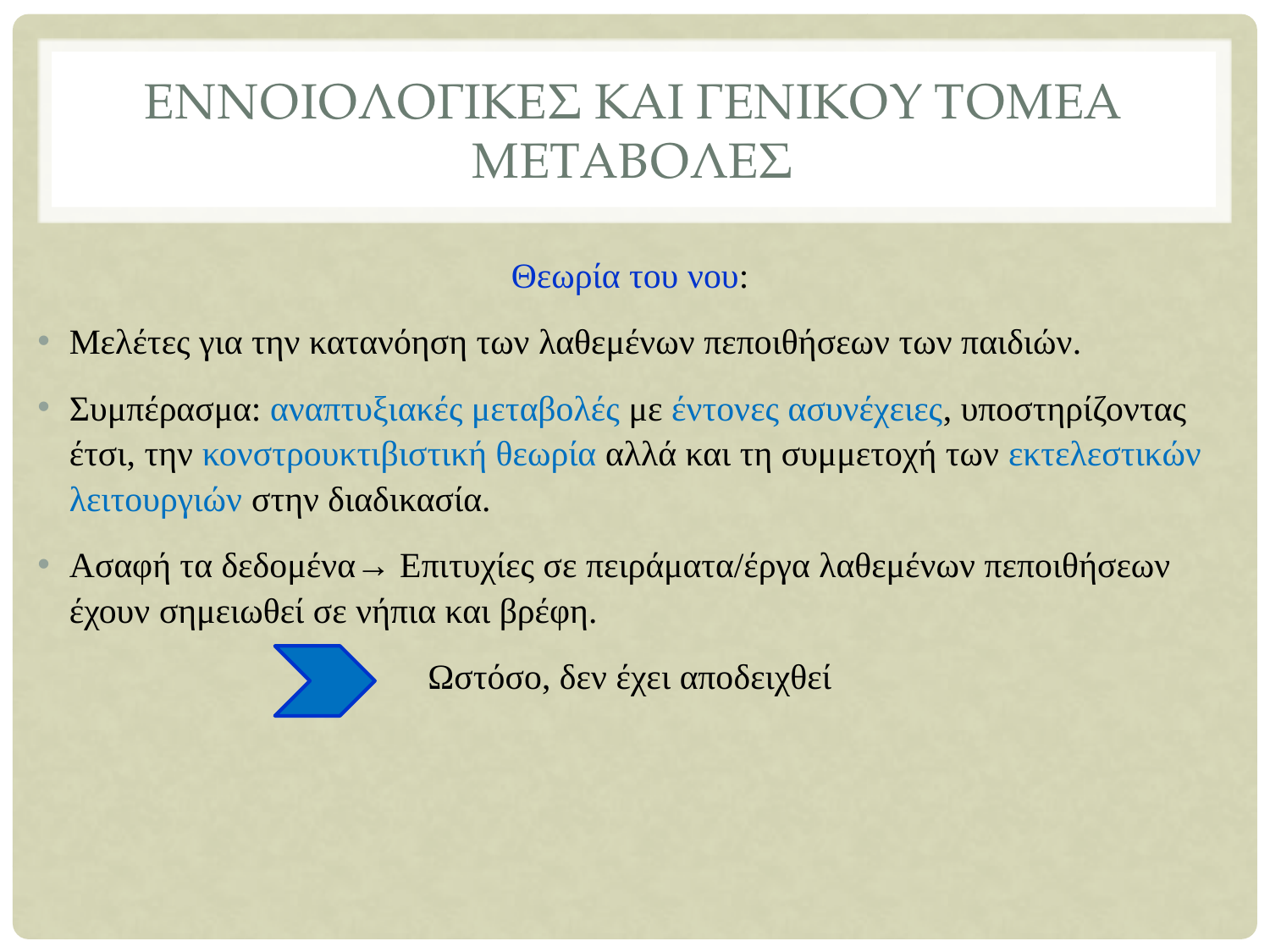

# ΕννοιολογικΕς και γενικοΥ τομΕα μεταβολΕς
Θεωρία του νου:
Μελέτες για την κατανόηση των λαθεμένων πεποιθήσεων των παιδιών.
Συμπέρασμα: αναπτυξιακές μεταβολές με έντονες ασυνέχειες, υποστηρίζοντας έτσι, την κονστρουκτιβιστική θεωρία αλλά και τη συμμετοχή των εκτελεστικών λειτουργιών στην διαδικασία.
Ασαφή τα δεδομένα→ Επιτυχίες σε πειράματα/έργα λαθεμένων πεποιθήσεων έχουν σημειωθεί σε νήπια και βρέφη.
Ωστόσο, δεν έχει αποδειχθεί